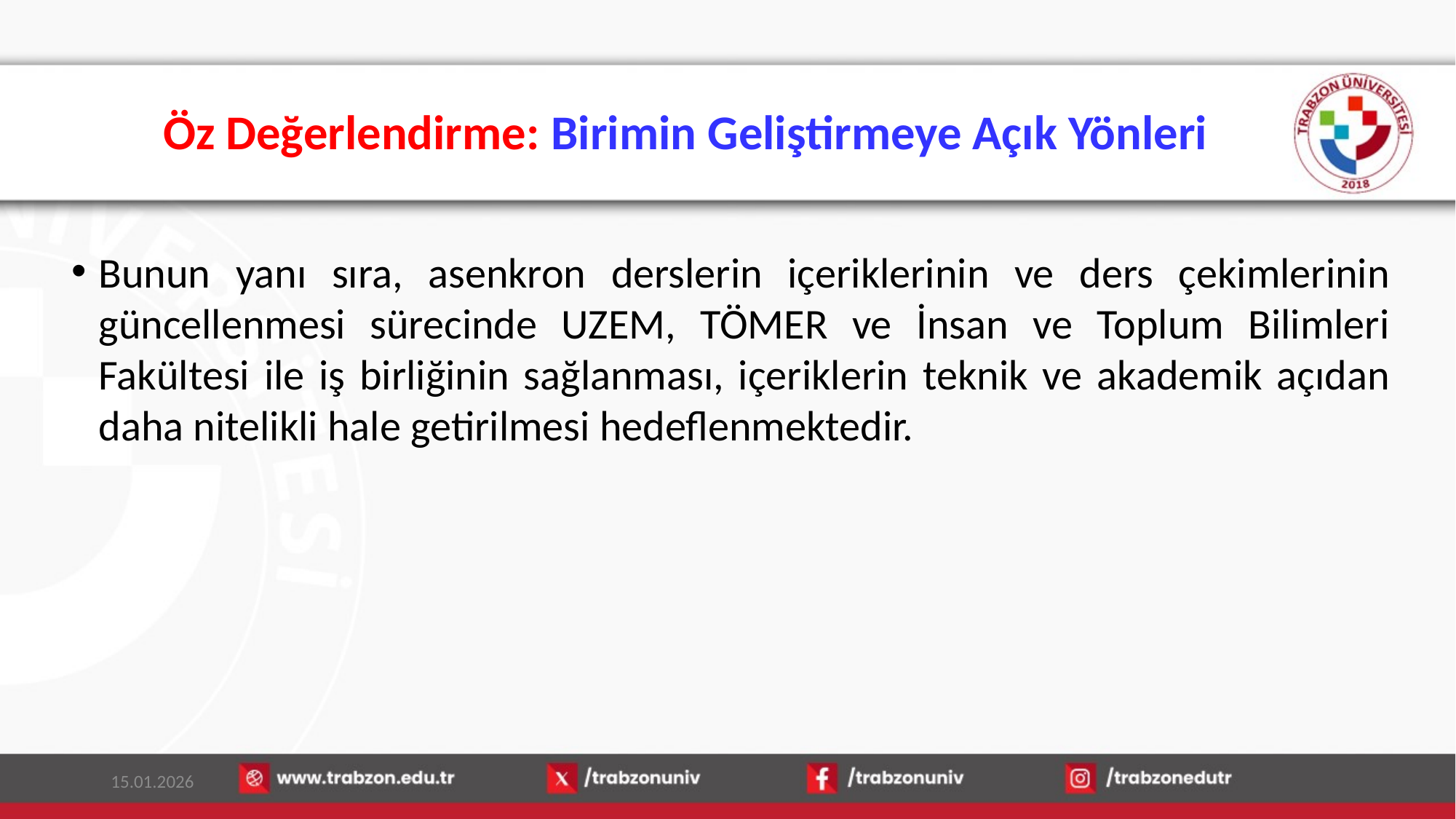

# Öz Değerlendirme: Birimin Geliştirmeye Açık Yönleri
Bunun yanı sıra, asenkron derslerin içeriklerinin ve ders çekimlerinin güncellenmesi sürecinde UZEM, TÖMER ve İnsan ve Toplum Bilimleri Fakültesi ile iş birliğinin sağlanması, içeriklerin teknik ve akademik açıdan daha nitelikli hale getirilmesi hedeflenmektedir.
15.01.2026
46